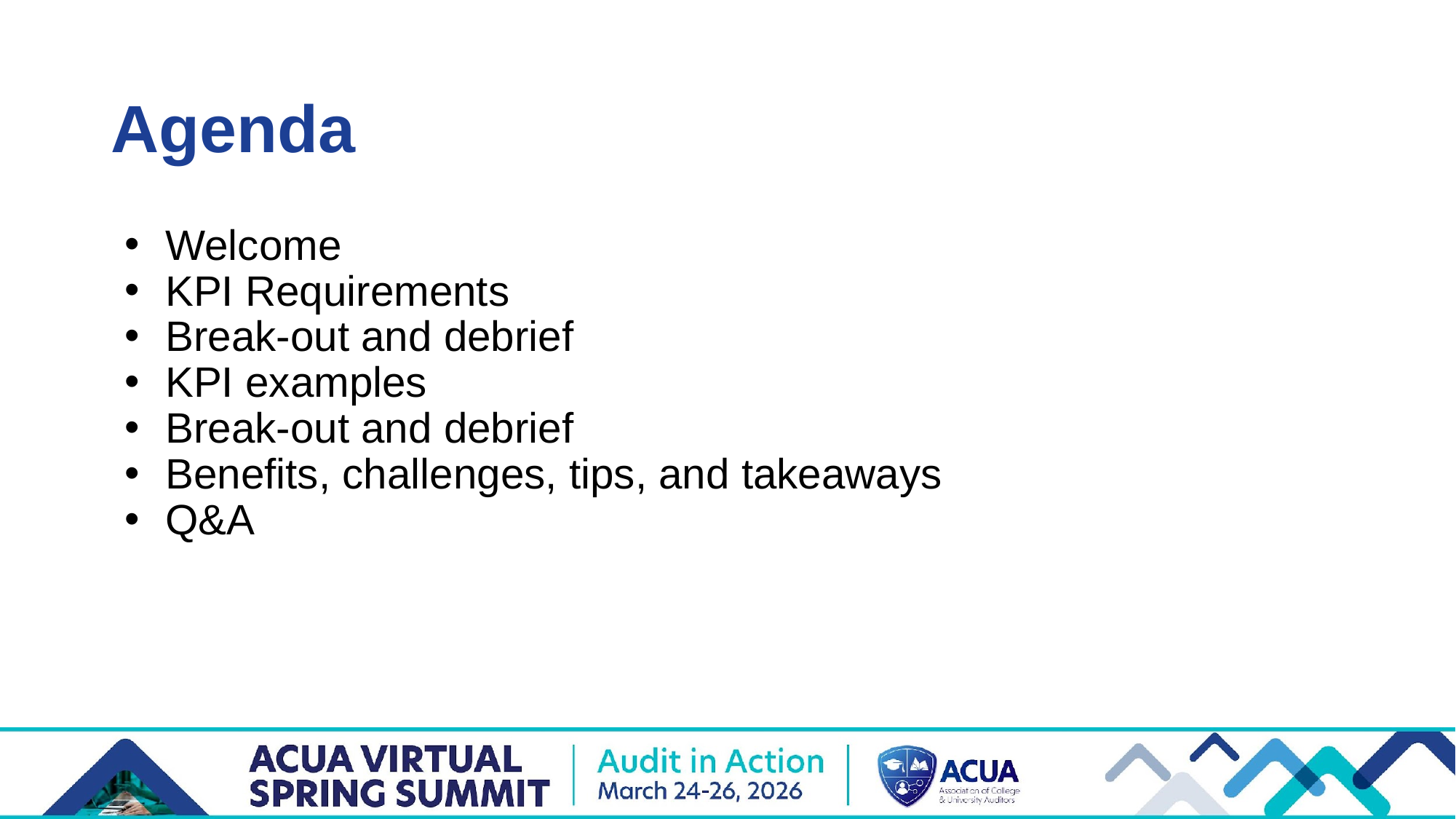

# Agenda
Welcome
KPI Requirements
Break-out and debrief
KPI examples
Break-out and debrief
Benefits, challenges, tips, and takeaways
Q&A